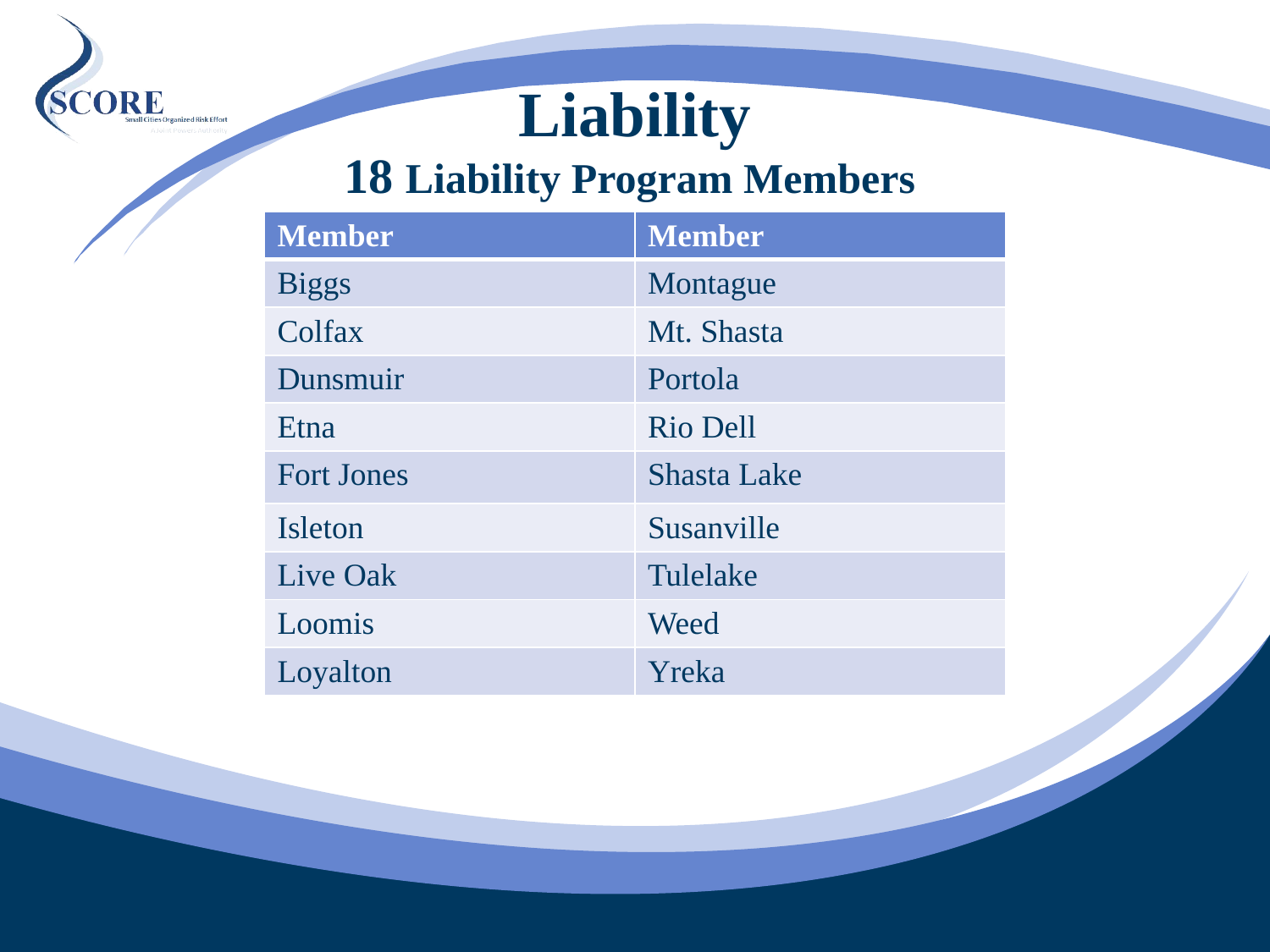

# Liability
18 Liability Program Members
| Member | Member |
| --- | --- |
| Biggs | Montague |
| Colfax | Mt. Shasta |
| Dunsmuir | Portola |
| Etna | Rio Dell |
| Fort Jones | Shasta Lake |
| Isleton | Susanville |
| Live Oak | Tulelake |
| Loomis | Weed |
| Loyalton | Yreka |
34